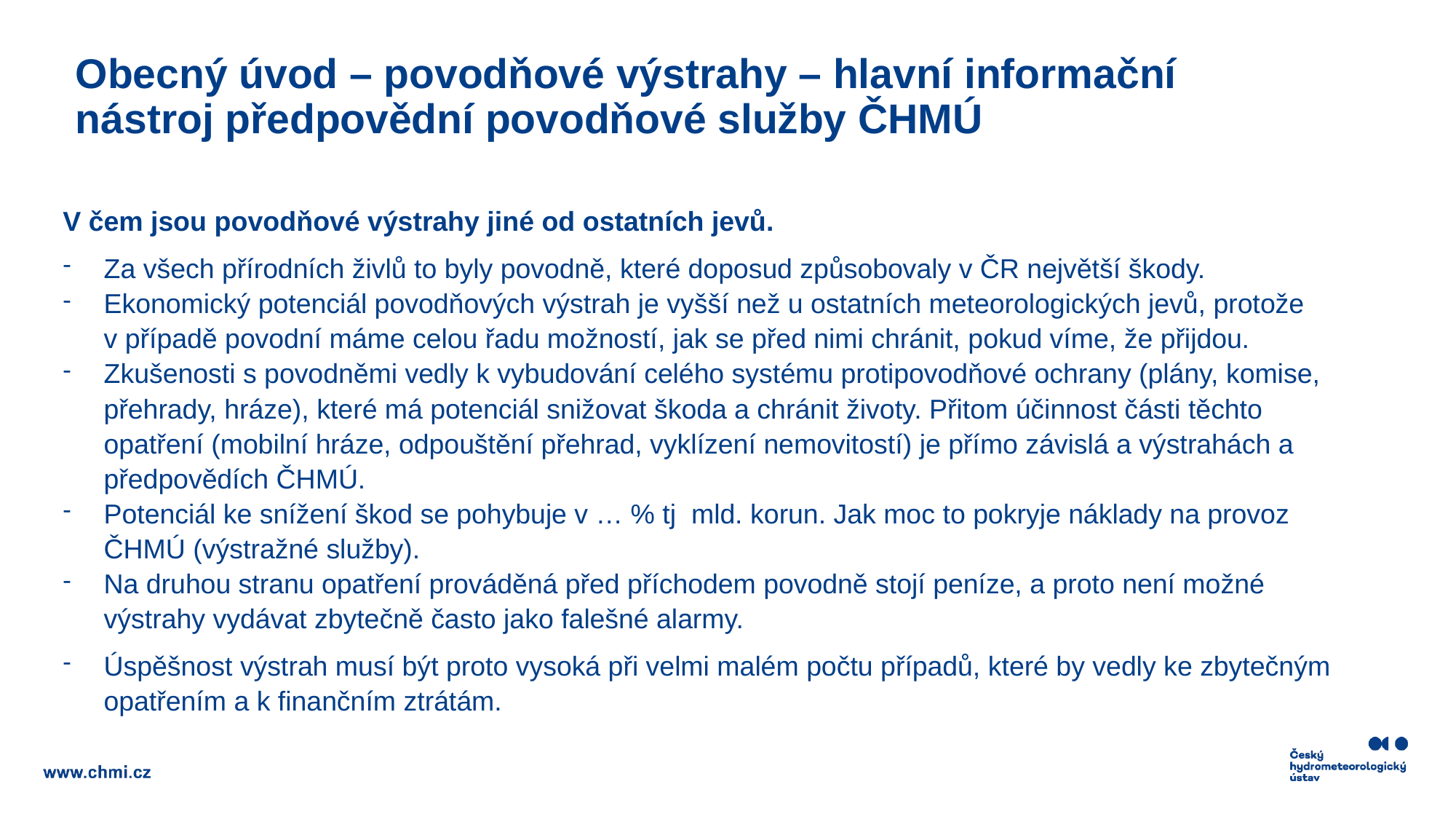

# Obecný úvod – povodňové výstrahy – hlavní informační nástroj předpovědní povodňové služby ČHMÚ
V čem jsou povodňové výstrahy jiné od ostatních jevů.
Za všech přírodních živlů to byly povodně, které doposud způsobovaly v ČR největší škody.
Ekonomický potenciál povodňových výstrah je vyšší než u ostatních meteorologických jevů, protože v případě povodní máme celou řadu možností, jak se před nimi chránit, pokud víme, že přijdou.
Zkušenosti s povodněmi vedly k vybudování celého systému protipovodňové ochrany (plány, komise, přehrady, hráze), které má potenciál snižovat škoda a chránit životy. Přitom účinnost části těchto opatření (mobilní hráze, odpouštění přehrad, vyklízení nemovitostí) je přímo závislá a výstrahách a předpovědích ČHMÚ.
Potenciál ke snížení škod se pohybuje v … % tj  mld. korun. Jak moc to pokryje náklady na provoz ČHMÚ (výstražné služby).
Na druhou stranu opatření prováděná před příchodem povodně stojí peníze, a proto není možné výstrahy vydávat zbytečně často jako falešné alarmy.
Úspěšnost výstrah musí být proto vysoká při velmi malém počtu případů, které by vedly ke zbytečným opatřením a k finančním ztrátám.